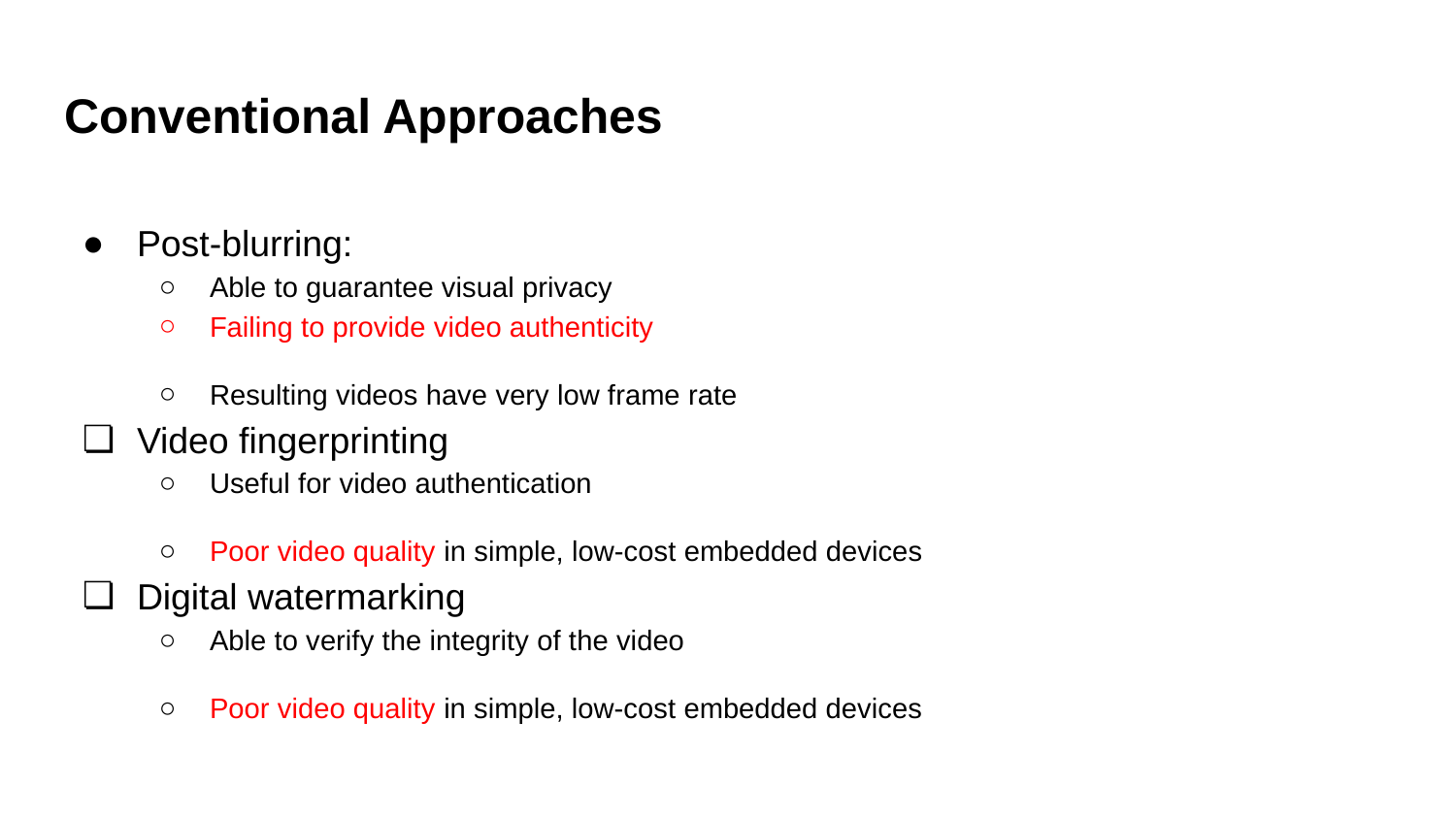

# Conventional Approaches
Post-blurring:
Able to guarantee visual privacy
Failing to provide video authenticity
Resulting videos have very low frame rate
Video fingerprinting
Useful for video authentication
Poor video quality in simple, low-cost embedded devices
Digital watermarking
Able to verify the integrity of the video
Poor video quality in simple, low-cost embedded devices